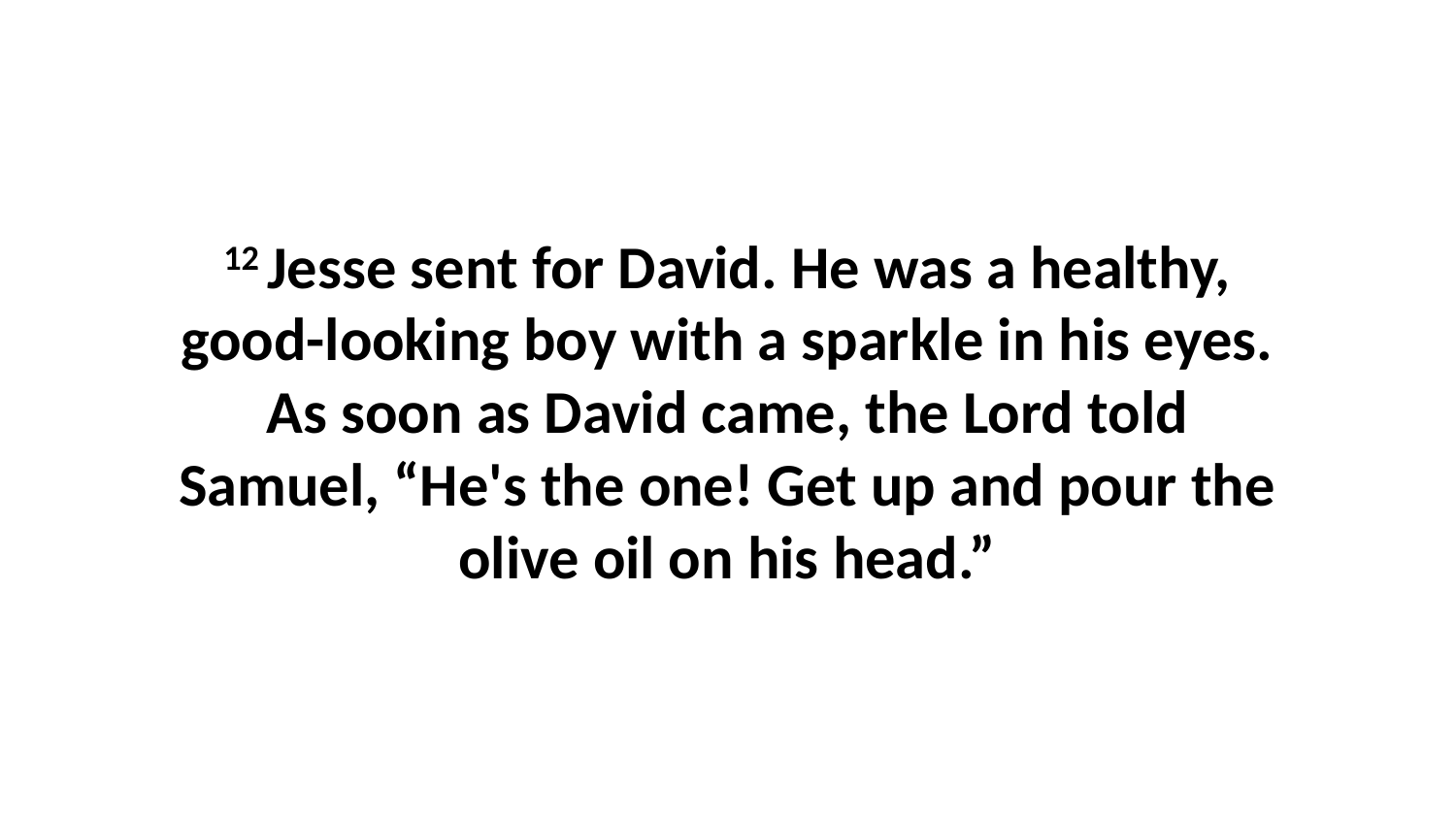

12 Jesse sent for David. He was a healthy, good-looking boy with a sparkle in his eyes. As soon as David came, the Lord told Samuel, “He's the one! Get up and pour the olive oil on his head.”